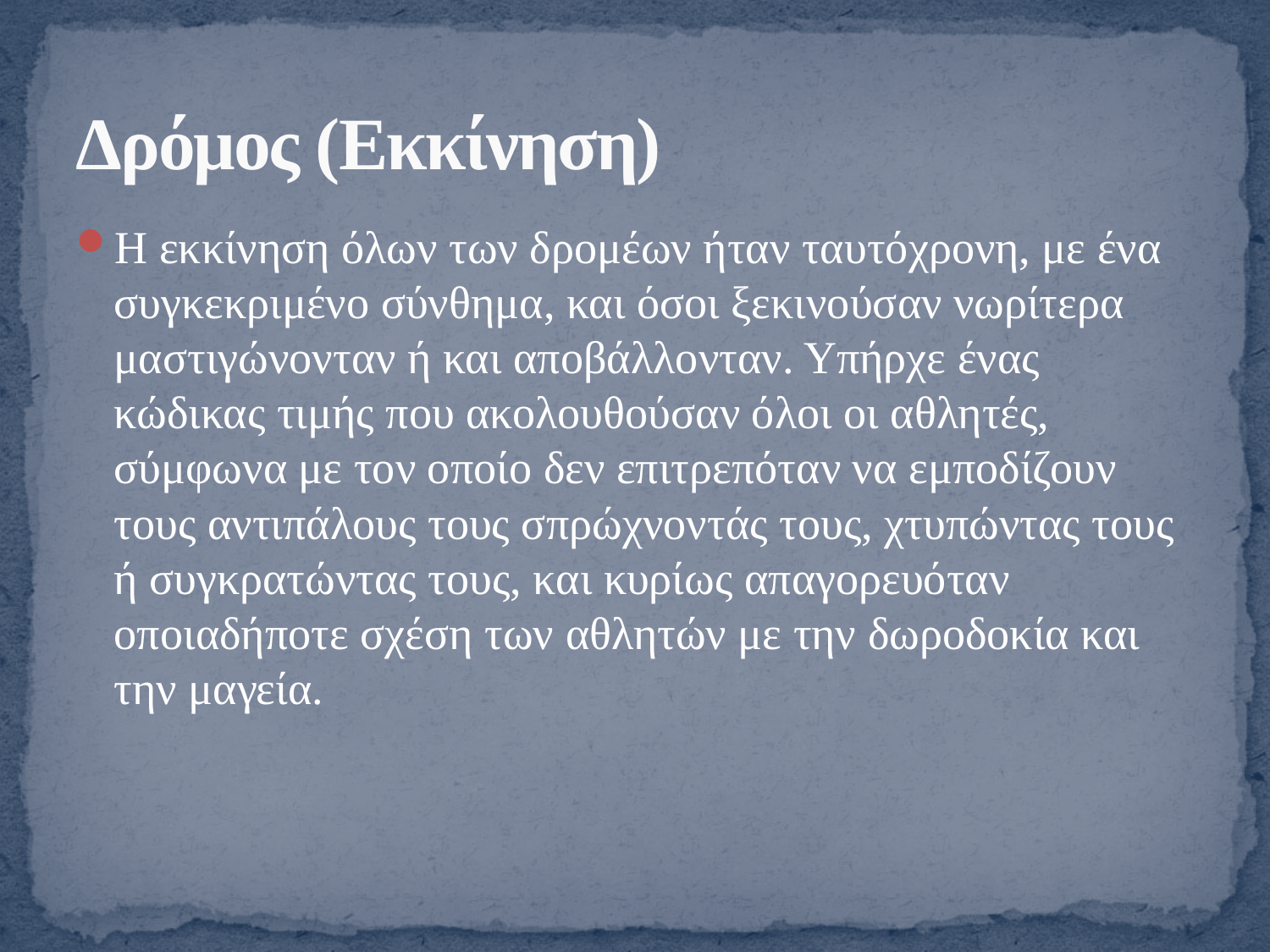

# Δρόμος (Εκκίνηση)
Η εκκίνηση όλων των δρομέων ήταν ταυτόχρονη, με ένα συγκεκριμένο σύνθημα, και όσοι ξεκινούσαν νωρίτερα μαστιγώνονταν ή και αποβάλλονταν. Υπήρχε ένας κώδικας τιμής που ακολουθούσαν όλοι οι αθλητές, σύμφωνα με τον οποίο δεν επιτρεπόταν να εμποδίζουν τους αντιπάλους τους σπρώχνοντάς τους, χτυπώντας τους ή συγκρατώντας τους, και κυρίως απαγορευόταν οποιαδήποτε σχέση των αθλητών με την δωροδοκία και την μαγεία.